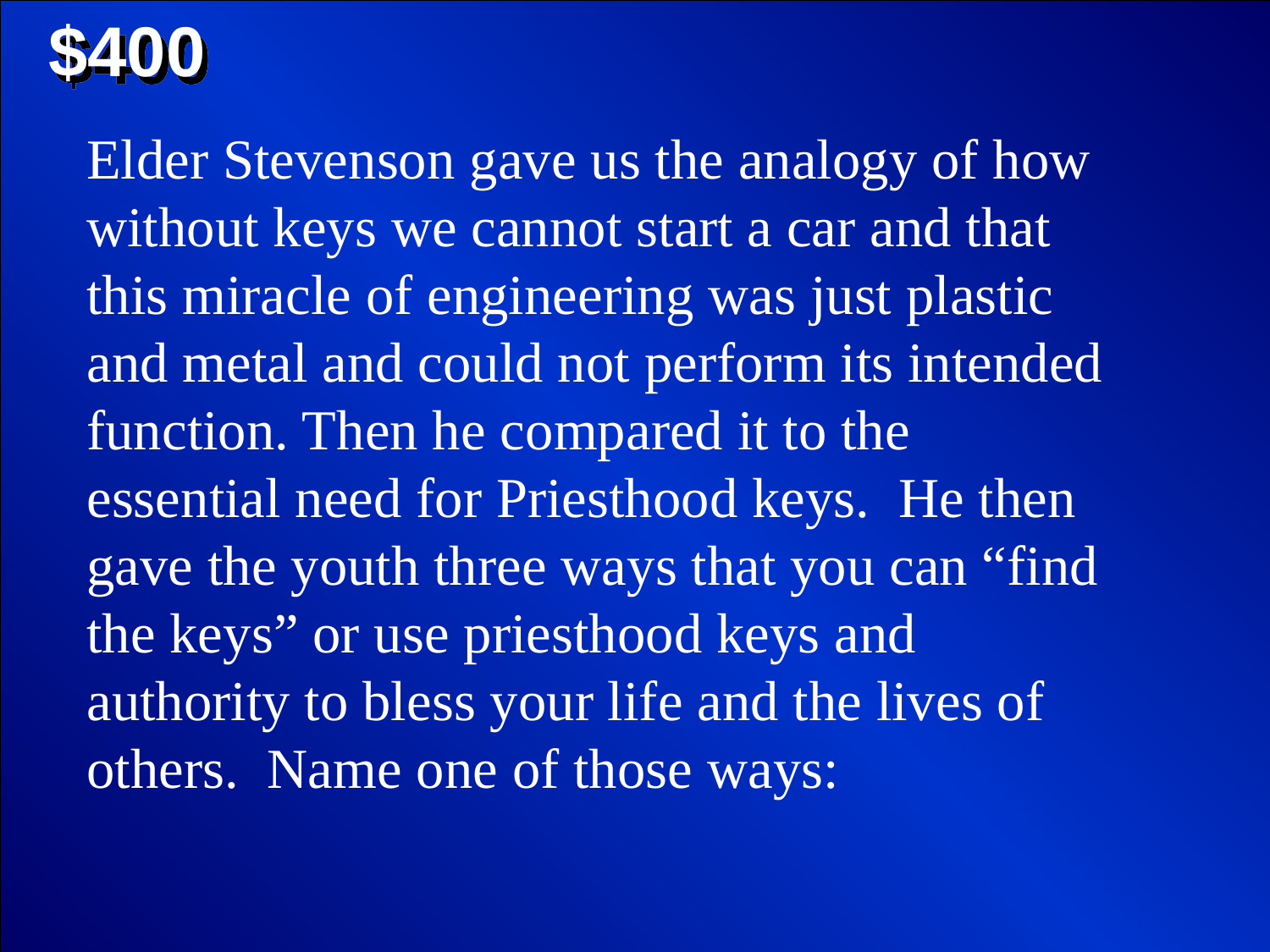

$400
Elder Stevenson gave us the analogy of how without keys we cannot start a car and that this miracle of engineering was just plastic and metal and could not perform its intended function. Then he compared it to the essential need for Priesthood keys.  He then gave the youth three ways that you can “find the keys” or use priesthood keys and authority to bless your life and the lives of others.  Name one of those ways: